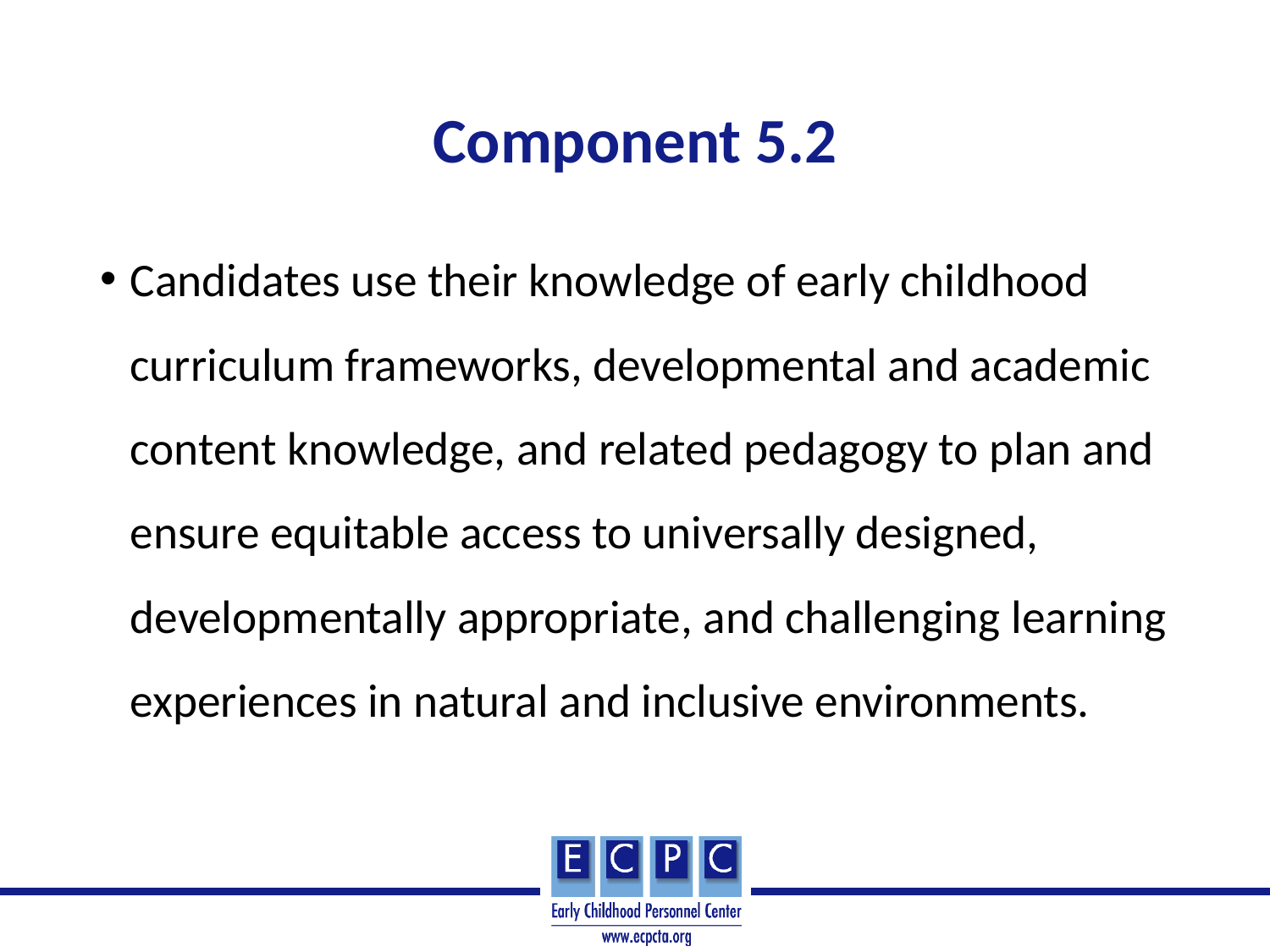

# Component 5.2
Candidates use their knowledge of early childhood curriculum frameworks, developmental and academic content knowledge, and related pedagogy to plan and ensure equitable access to universally designed, developmentally appropriate, and challenging learning experiences in natural and inclusive environments.